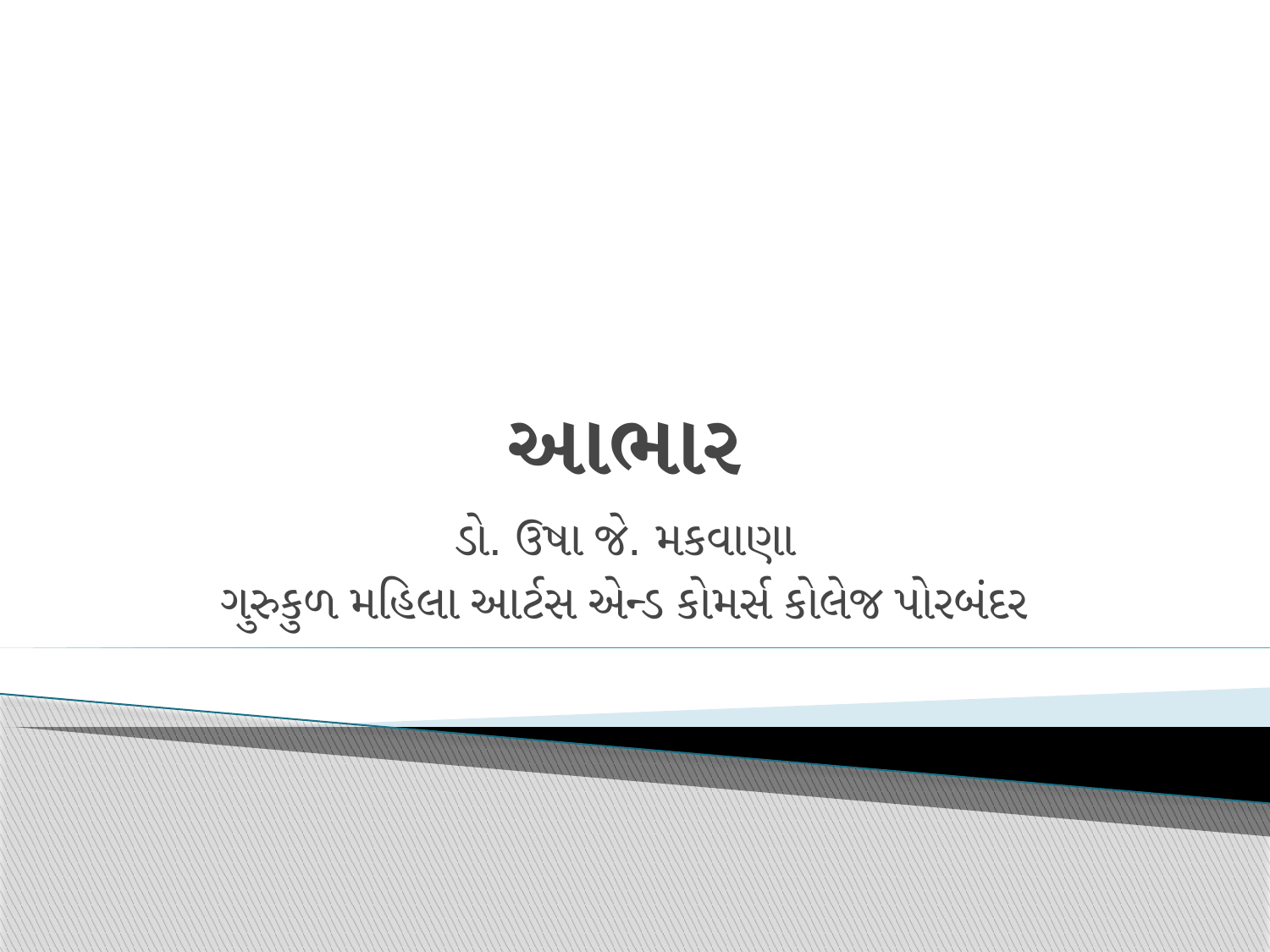

# આભાર
ડો. ઉષા જે. મકવાણા
ગુરુકુળ મહિલા આર્ટસ એન્ડ કોમર્સ કોલેજ પોરબંદર